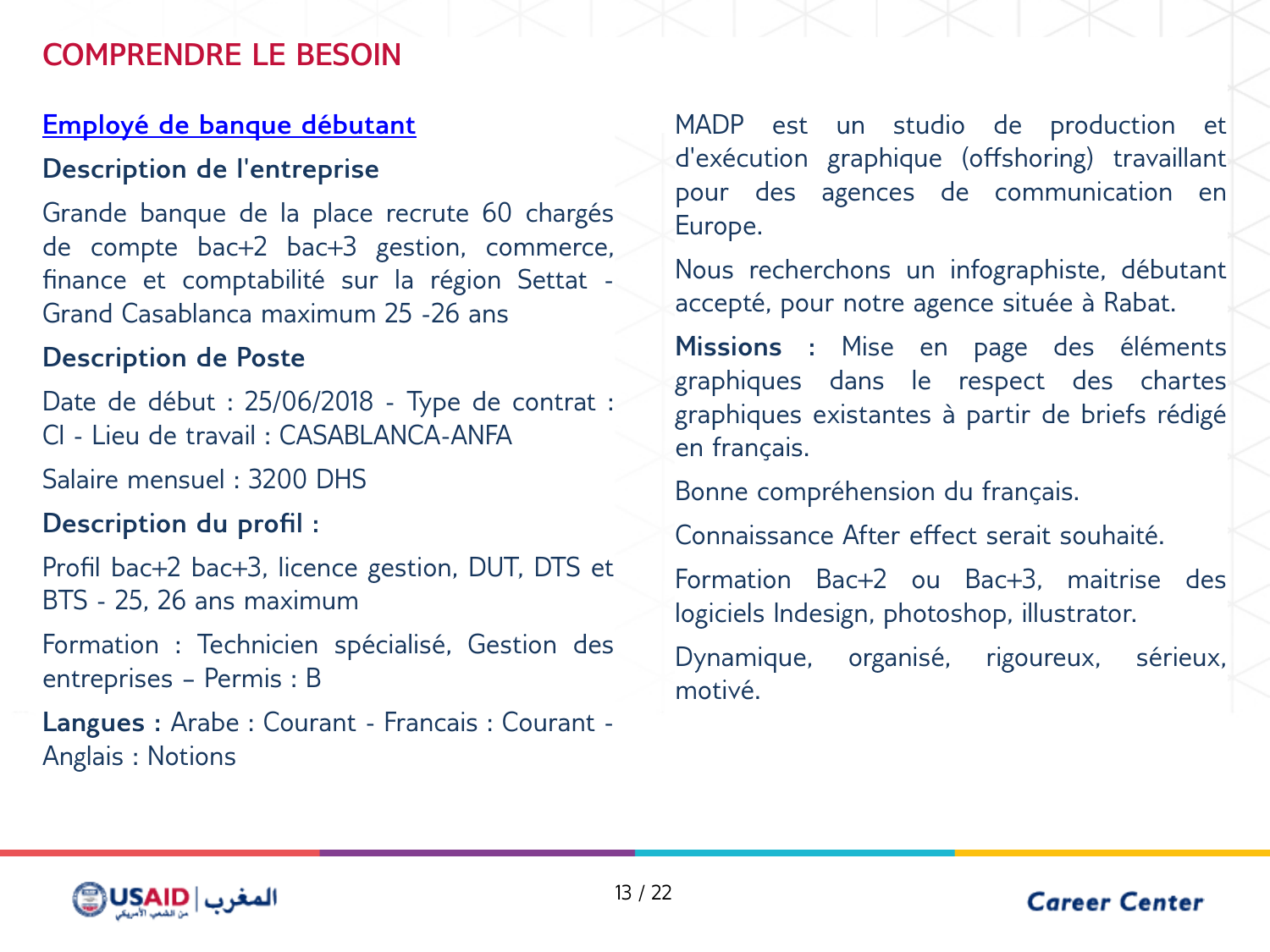

COMPRENDRE LE BESOIN
MADP est un studio de production et d'exécution graphique (offshoring) travaillant pour des agences de communication en Europe.
Nous recherchons un infographiste, débutant accepté, pour notre agence située à Rabat.
Missions : Mise en page des éléments graphiques dans le respect des chartes graphiques existantes à partir de briefs rédigé en français.
Bonne compréhension du français.
Connaissance After effect serait souhaité.
Formation Bac+2 ou Bac+3, maitrise des logiciels Indesign, photoshop, illustrator.
Dynamique, organisé, rigoureux, sérieux, motivé.
Employé de banque débutant
Description de l'entreprise
Grande banque de la place recrute 60 chargés de compte bac+2 bac+3 gestion, commerce, finance et comptabilité sur la région Settat - Grand Casablanca maximum 25 -26 ans
Description de Poste
Date de début : 25/06/2018 - Type de contrat : CI - Lieu de travail : CASABLANCA-ANFA
Salaire mensuel : 3200 DHS
Description du profil :
Profil bac+2 bac+3, licence gestion, DUT, DTS et BTS - 25, 26 ans maximum
Formation : Technicien spécialisé, Gestion des entreprises – Permis : B
Langues : Arabe : Courant - Francais : Courant - Anglais : Notions
13 / 22